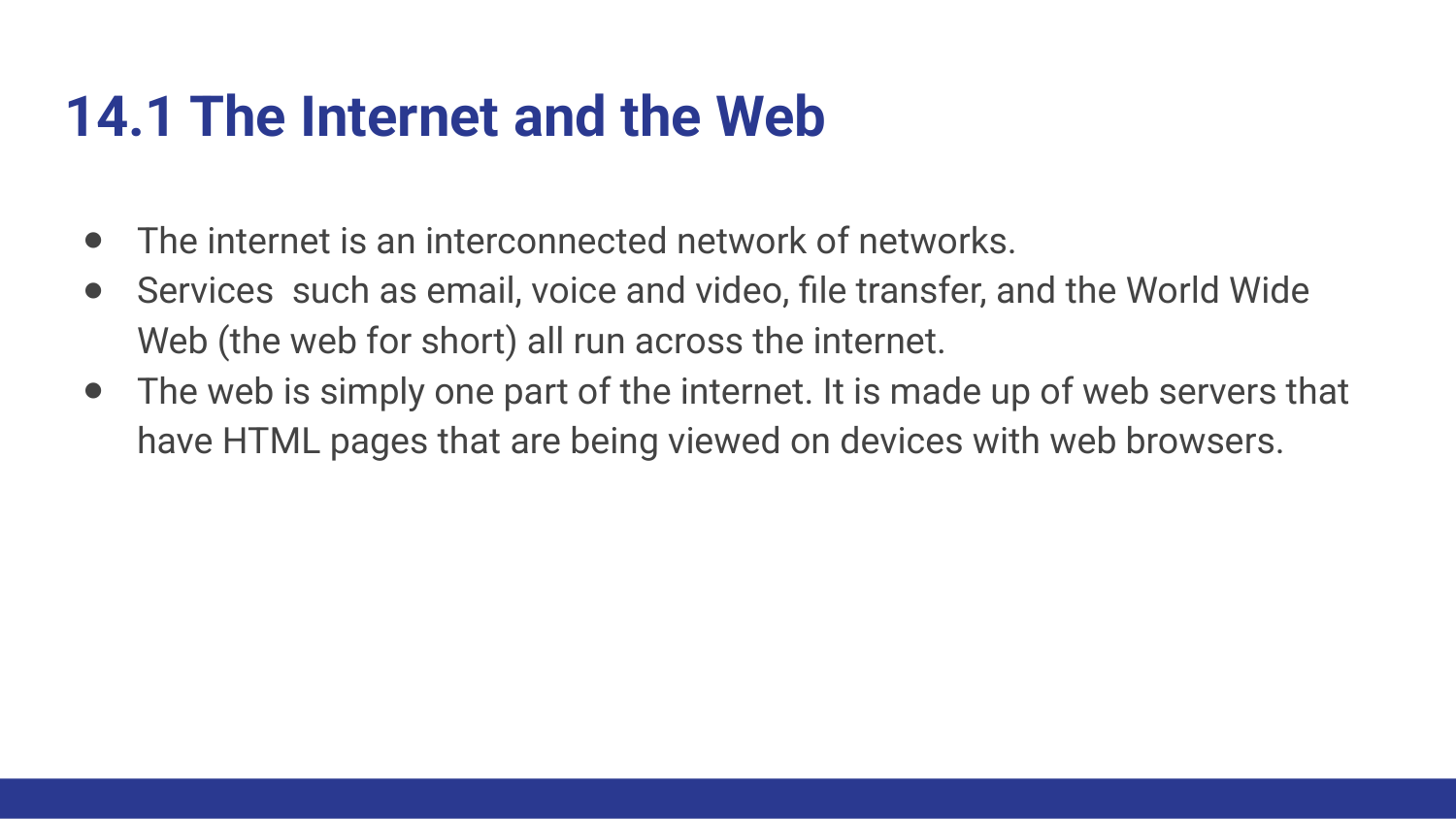

# 14.1 The Internet and the Web
The internet is an interconnected network of networks.
Services  such as email, voice and video, file transfer, and the World Wide Web (the web for short) all run across the internet.
The web is simply one part of the internet. It is made up of web servers that have HTML pages that are being viewed on devices with web browsers.